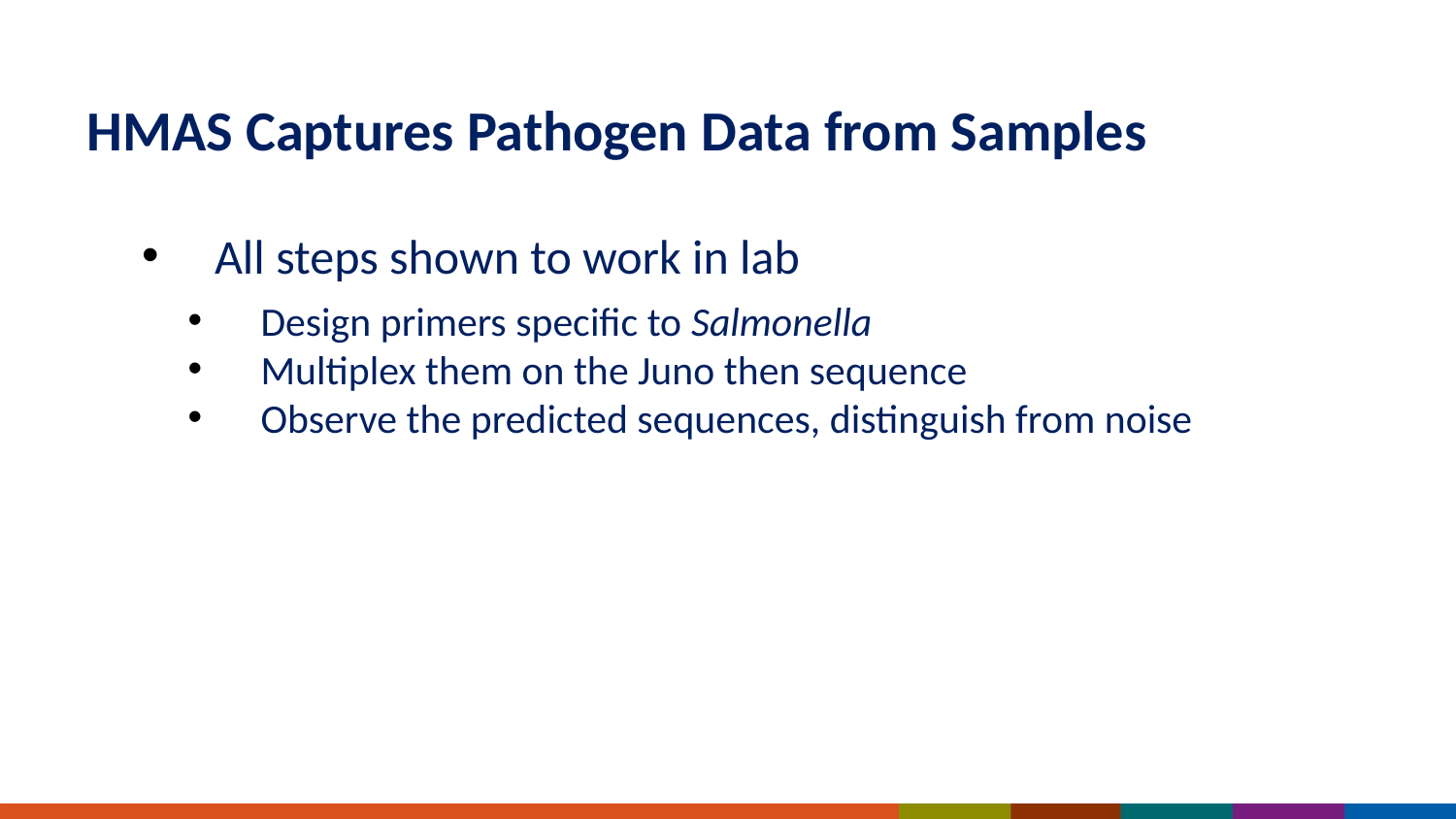

# HMAS Captures Pathogen Data from Samples
All steps shown to work in lab
Design primers specific to Salmonella
Multiplex them on the Juno then sequence
Observe the predicted sequences, distinguish from noise